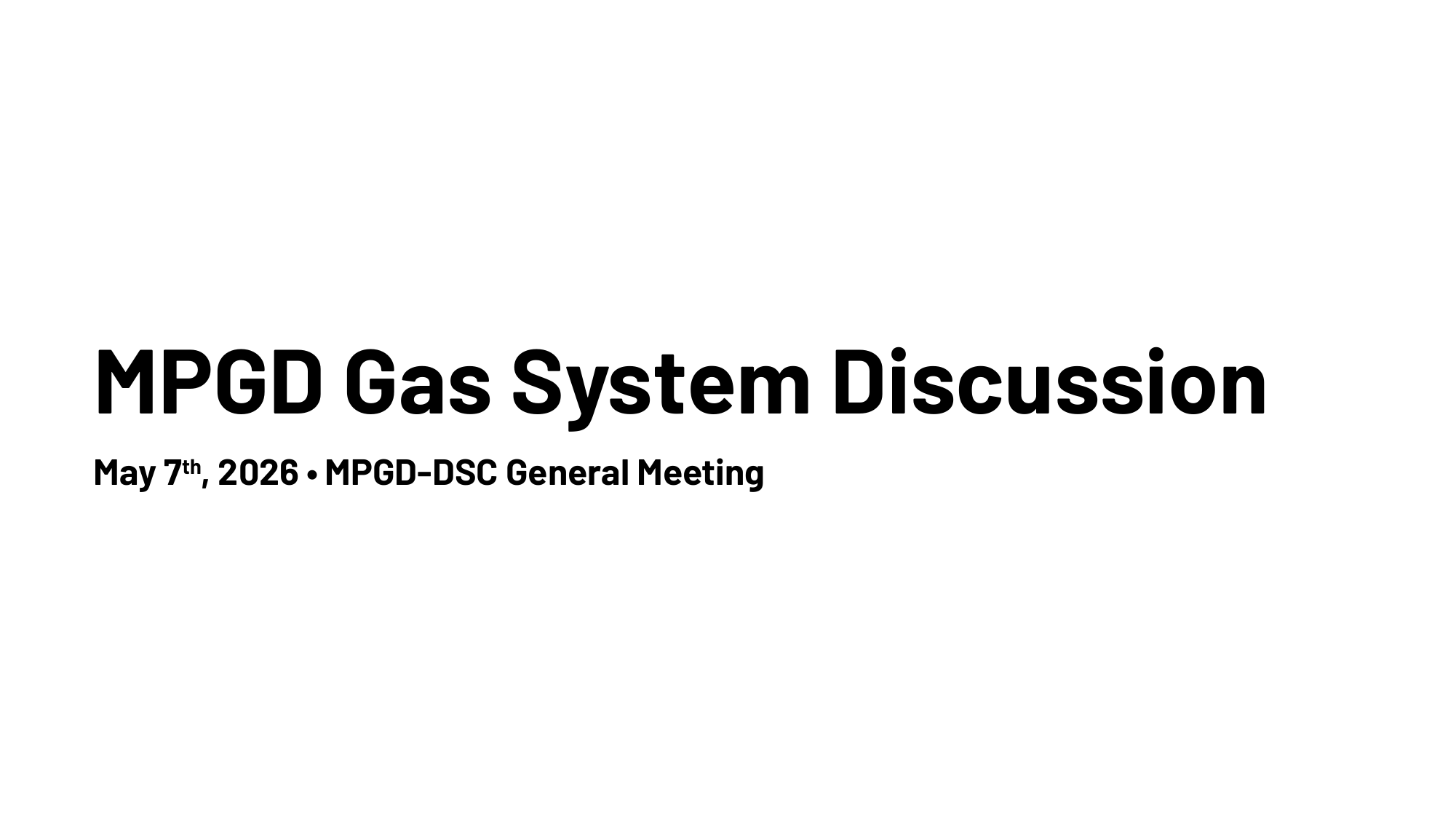

# MPGD Gas System Discussion
May 7th, 2026 • MPGD-DSC General Meeting